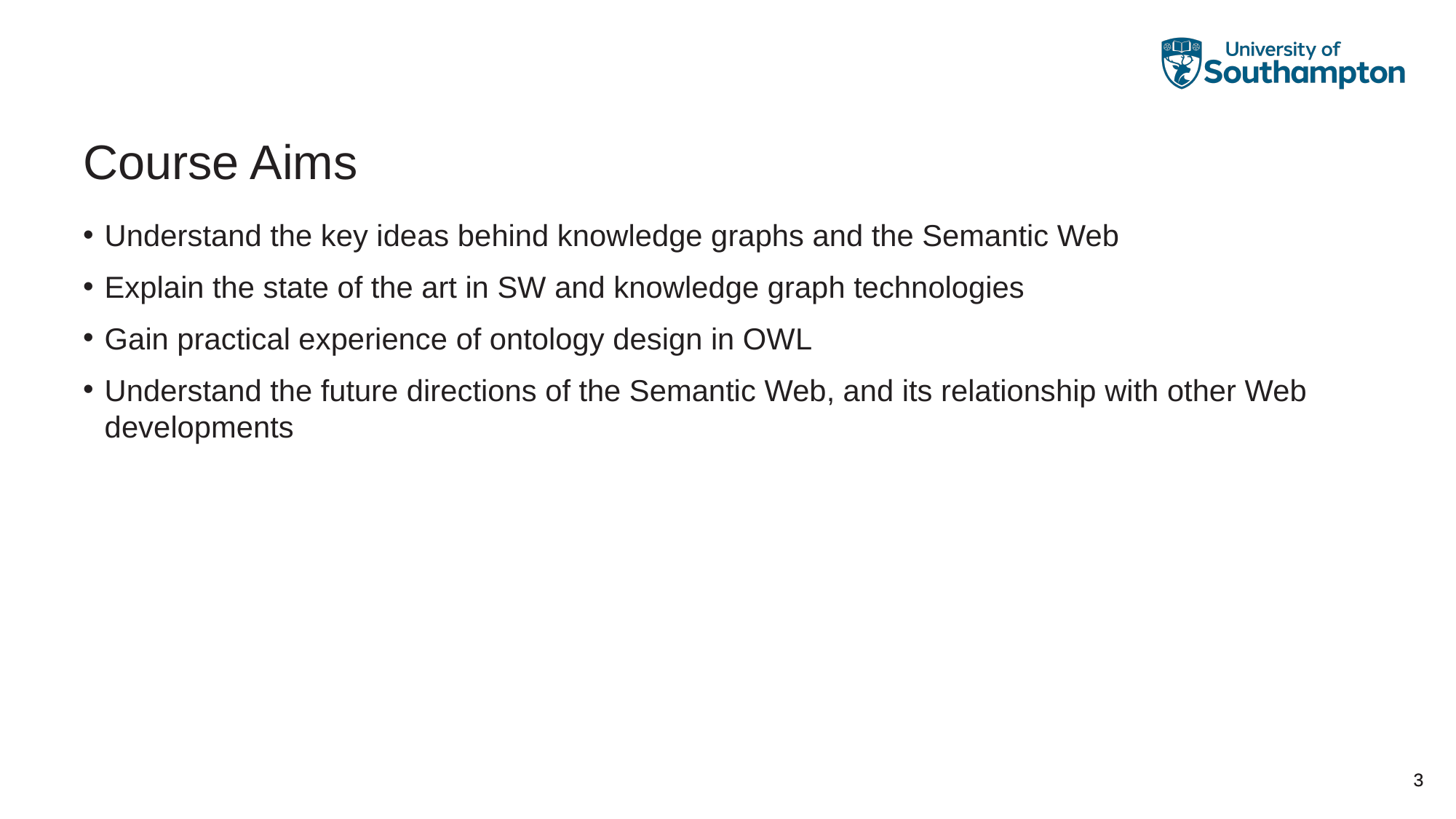

# Course Aims
Understand the key ideas behind knowledge graphs and the Semantic Web
Explain the state of the art in SW and knowledge graph technologies
Gain practical experience of ontology design in OWL
Understand the future directions of the Semantic Web, and its relationship with other Web developments

3